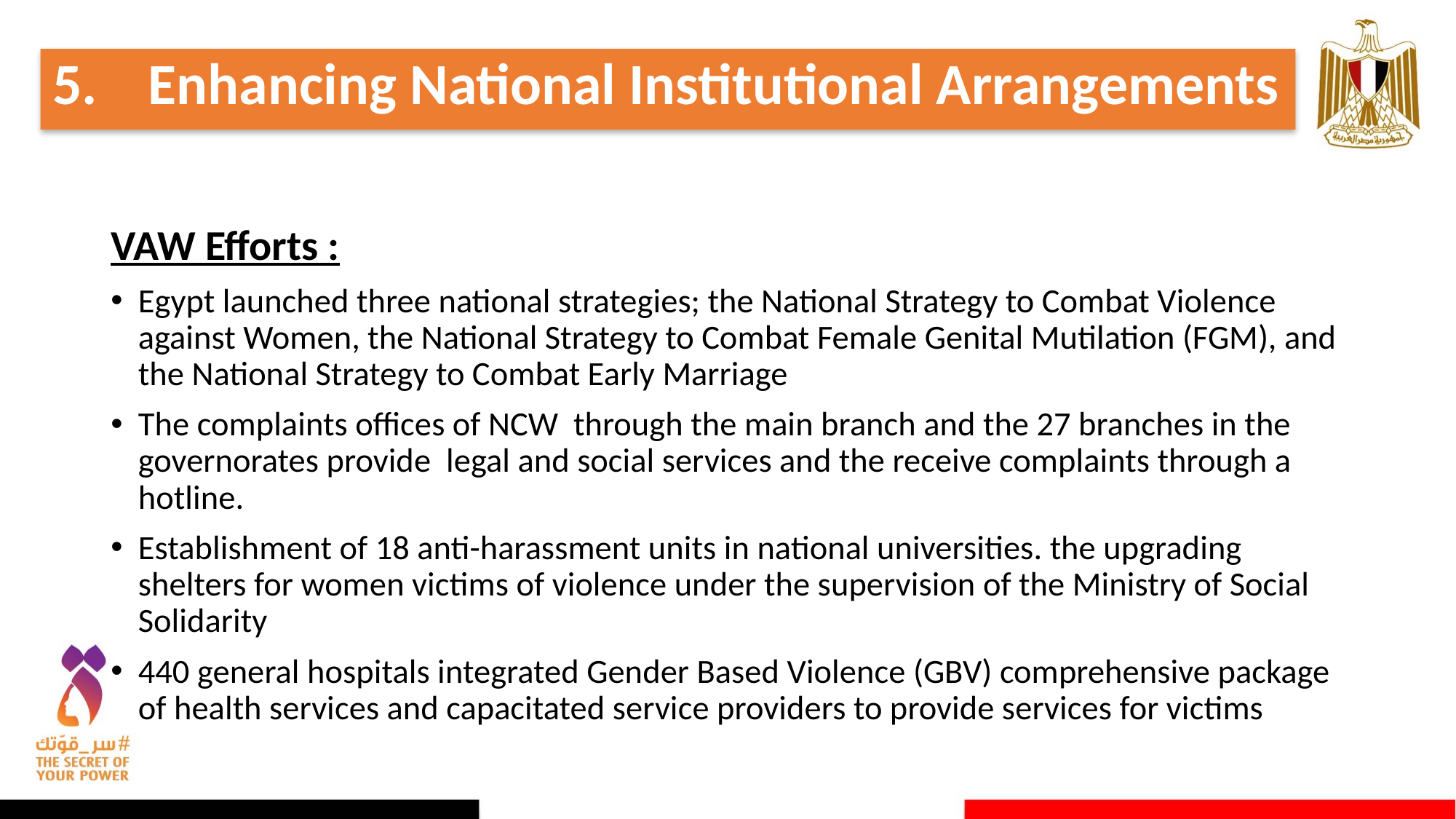

#
Enhancing National Institutional Arrangements
VAW Efforts :
Egypt launched three national strategies; the National Strategy to Combat Violence against Women, the National Strategy to Combat Female Genital Mutilation (FGM), and the National Strategy to Combat Early Marriage
The complaints offices of NCW  through the main branch and the 27 branches in the governorates provide  legal and social services and the receive complaints through a hotline.
Establishment of 18 anti-harassment units in national universities. the upgrading shelters for women victims of violence under the supervision of the Ministry of Social Solidarity
440 general hospitals integrated Gender Based Violence (GBV) comprehensive package of health services and capacitated service providers to provide services for victims